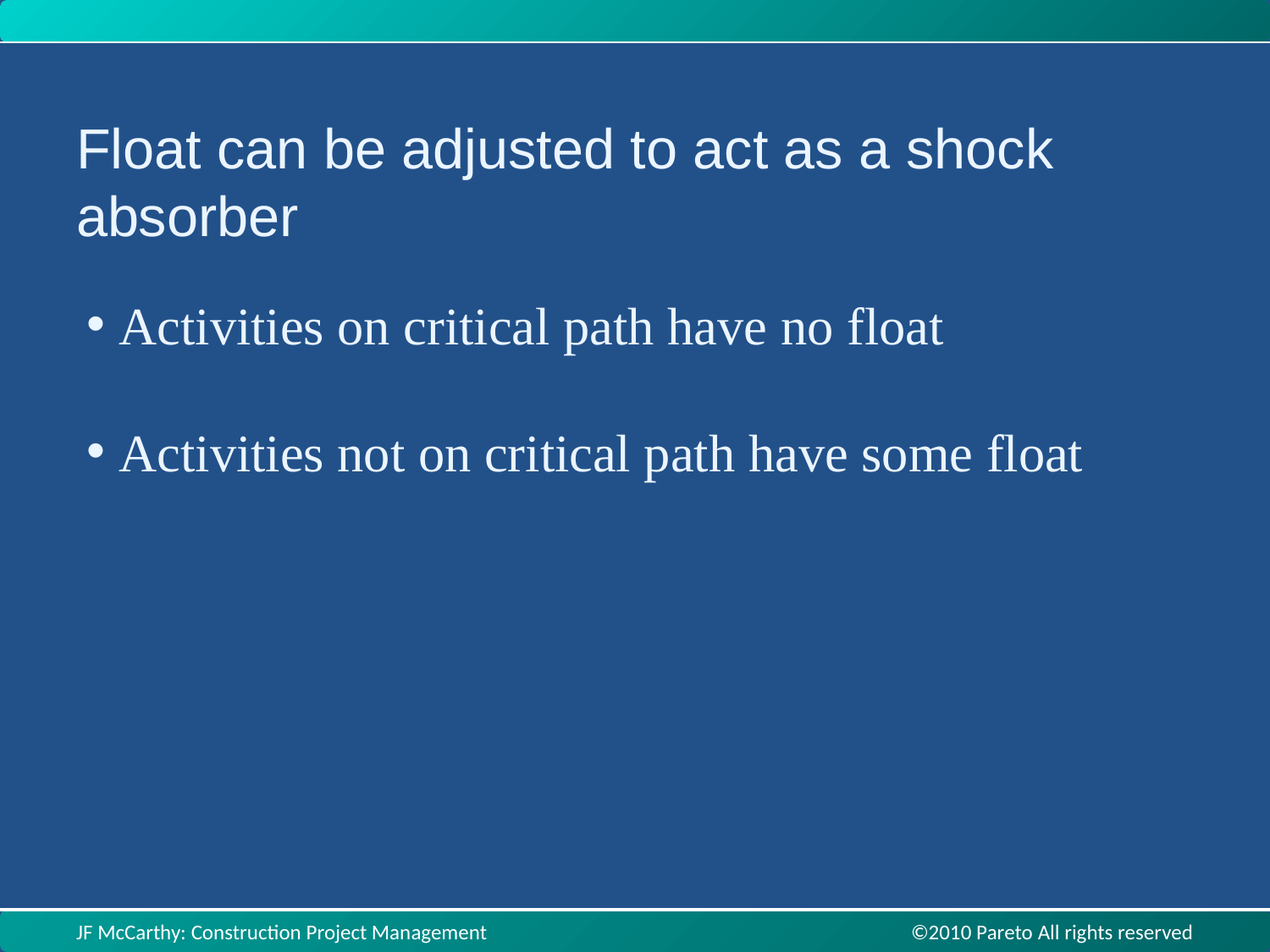

Float can be adjusted to act as a shock absorber
Activities on critical path have no float

Activities not on critical path have some float

JF McCarthy: Construction Project Management                                                                                       ©2010 Pareto All rights reserved

JF McCarthy: Construction Project Management                                                                                       ©2010 Pareto All rights reserved